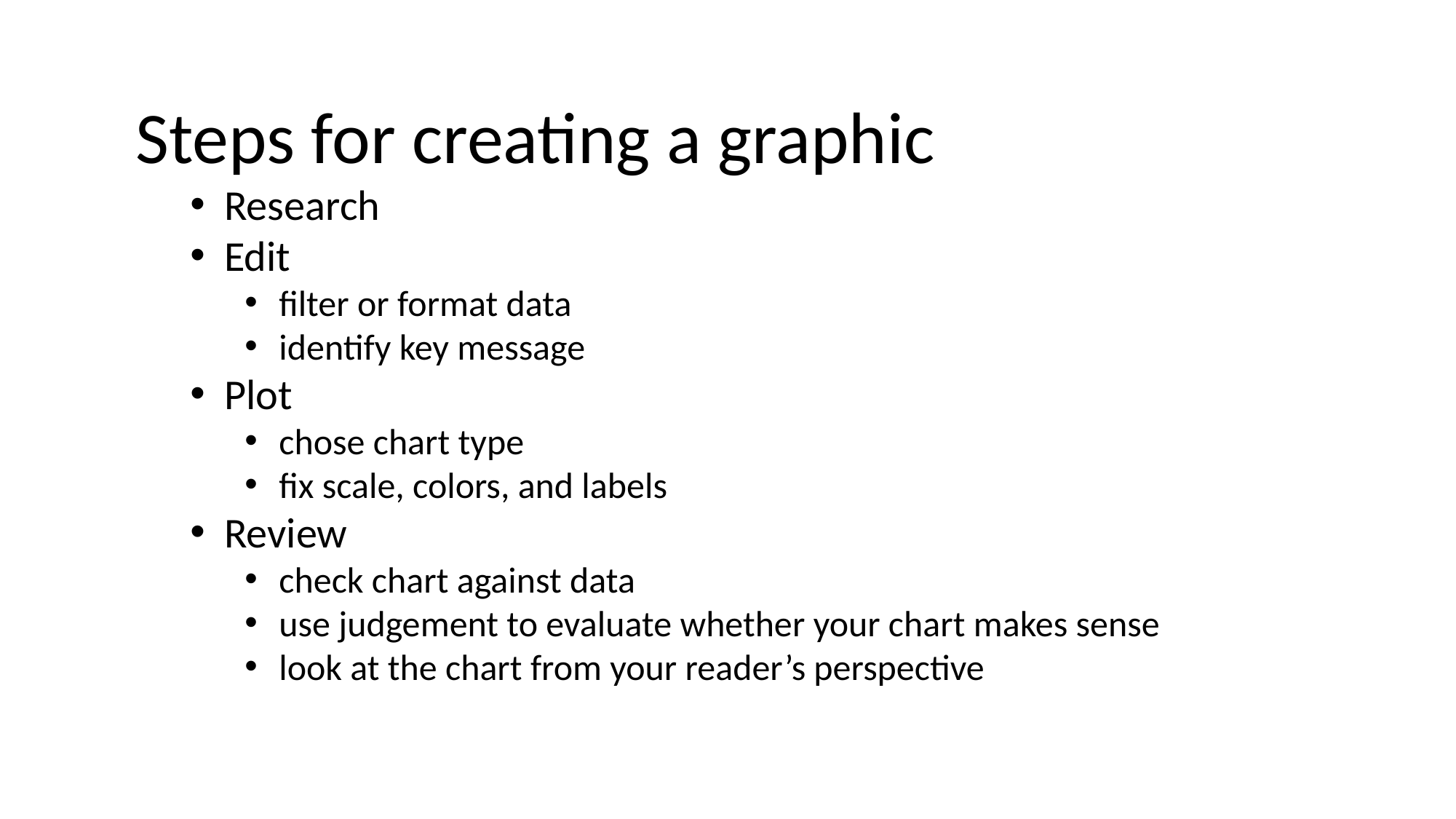

Steps for creating a graphic
Research
Edit
filter or format data
identify key message
Plot
chose chart type
fix scale, colors, and labels
Review
check chart against data
use judgement to evaluate whether your chart makes sense
look at the chart from your reader’s perspective